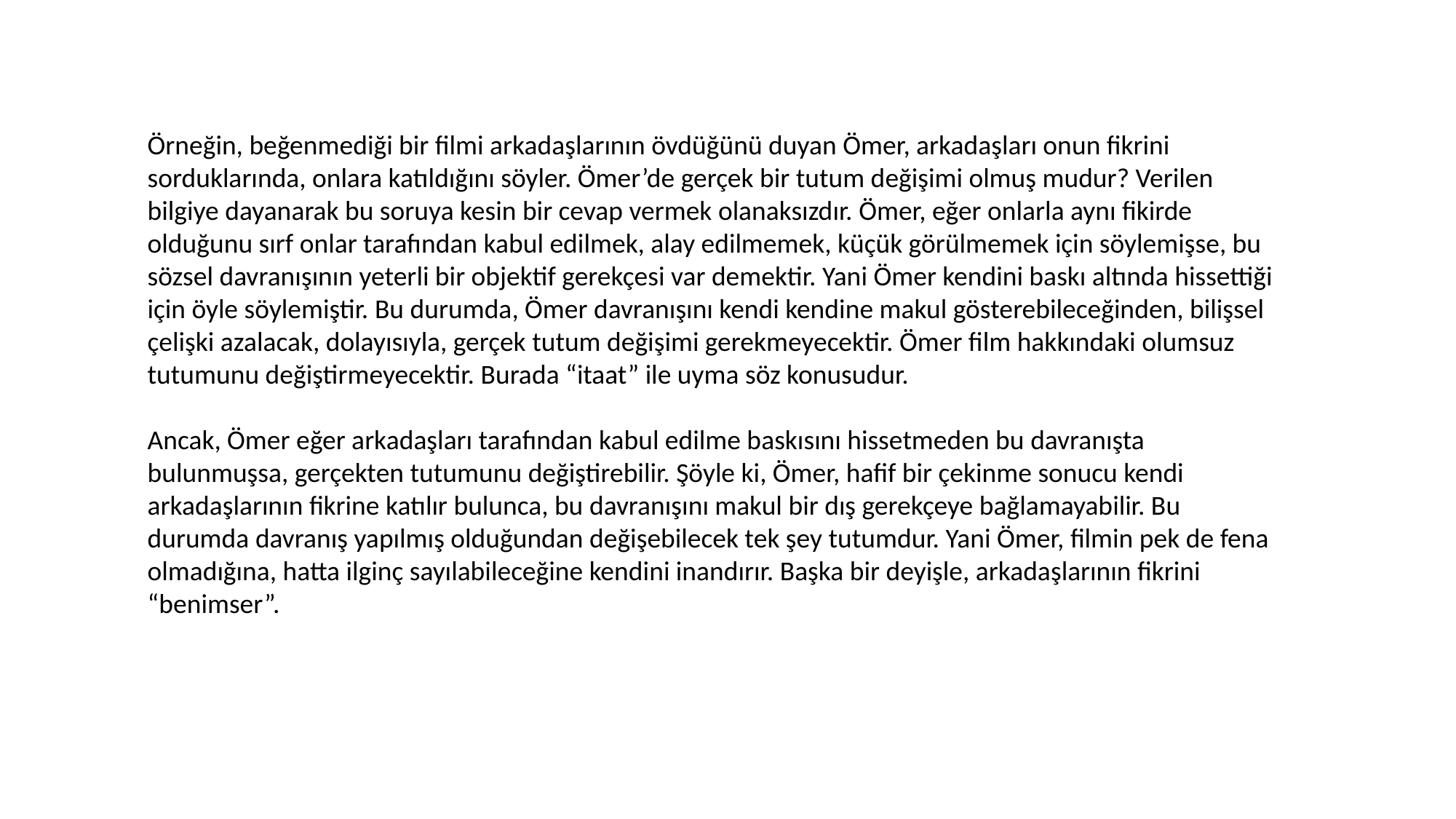

Örneğin, beğenmediği bir filmi arkadaşlarının övdüğünü duyan Ömer, arkadaşları onun fikrini sorduklarında, onlara katıldığını söyler. Ömer’de gerçek bir tutum değişimi olmuş mudur? Verilen bilgiye dayanarak bu soruya kesin bir cevap vermek olanaksızdır. Ömer, eğer onlarla aynı fikirde olduğunu sırf onlar tarafından kabul edilmek, alay edilmemek, küçük görülmemek için söylemişse, bu sözsel davranışının yeterli bir objektif gerekçesi var demektir. Yani Ömer kendini baskı altında hissettiği için öyle söylemiştir. Bu durumda, Ömer davranışını kendi kendine makul gösterebileceğinden, bilişsel çelişki azalacak, dolayısıyla, gerçek tutum değişimi gerekmeyecektir. Ömer film hakkındaki olumsuz tutumunu değiştirmeyecektir. Burada “itaat” ile uyma söz konusudur.

Ancak, Ömer eğer arkadaşları tarafından kabul edilme baskısını hissetmeden bu davranışta bulunmuşsa, gerçekten tutumunu değiştirebilir. Şöyle ki, Ömer, hafif bir çekinme sonucu kendi arkadaşlarının fikrine katılır bulunca, bu davranışını makul bir dış gerekçeye bağlamayabilir. Bu durumda davranış yapılmış olduğundan değişebilecek tek şey tutumdur. Yani Ömer, filmin pek de fena olmadığına, hatta ilginç sayılabileceğine kendini inandırır. Başka bir deyişle, arkadaşlarının fikrini “benimser”.